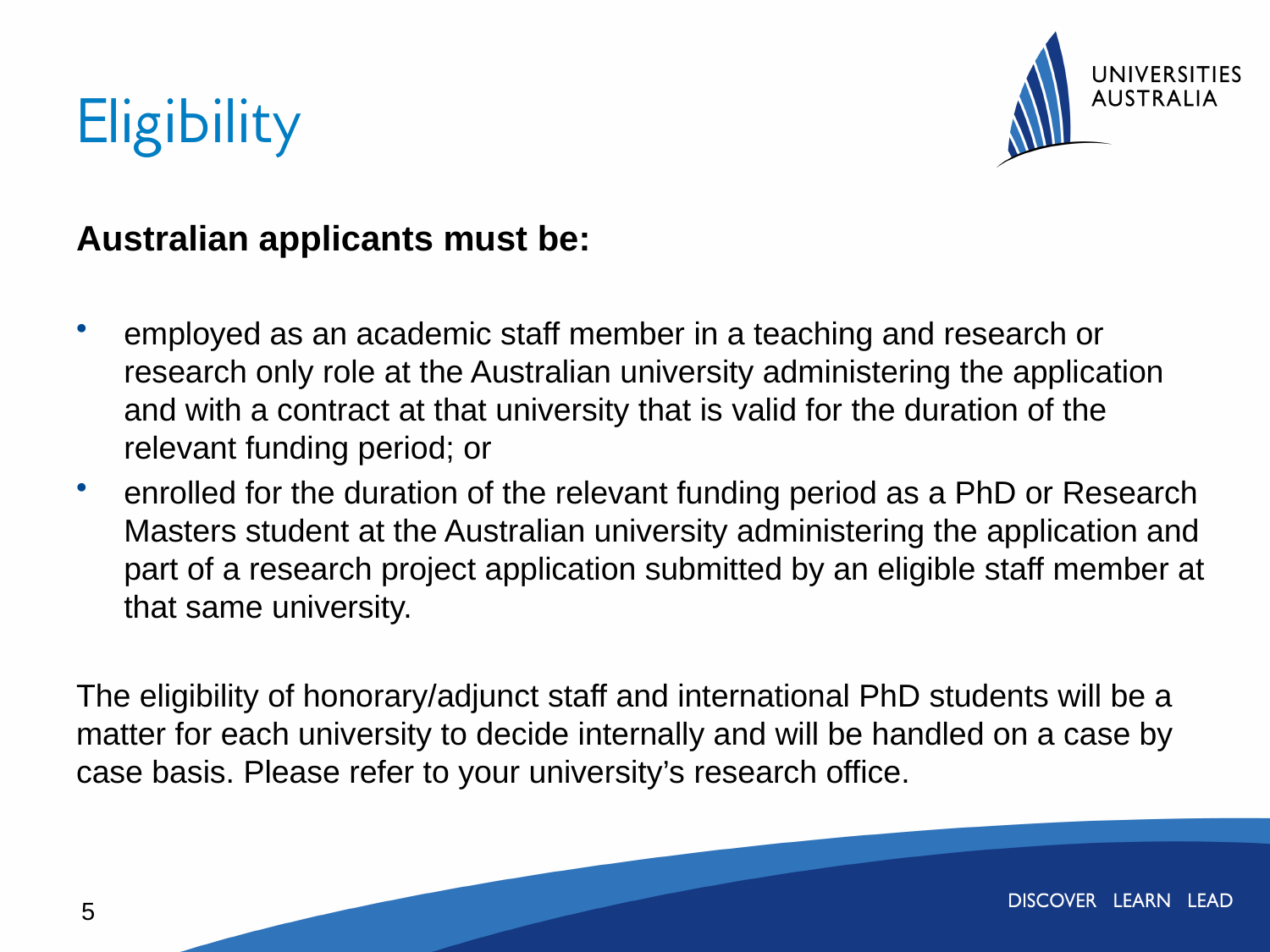

# Eligibility

Australian applicants must be:

employed as an academic staff member in a teaching and research or research only role at the Australian university administering the application and with a contract at that university that is valid for the duration of the relevant funding period; or
enrolled for the duration of the relevant funding period as a PhD or Research Masters student at the Australian university administering the application and part of a research project application submitted by an eligible staff member at that same university.

The eligibility of honorary/adjunct staff and international PhD students will be a matter for each university to decide internally and will be handled on a case by case basis. Please refer to your university’s research office.

5